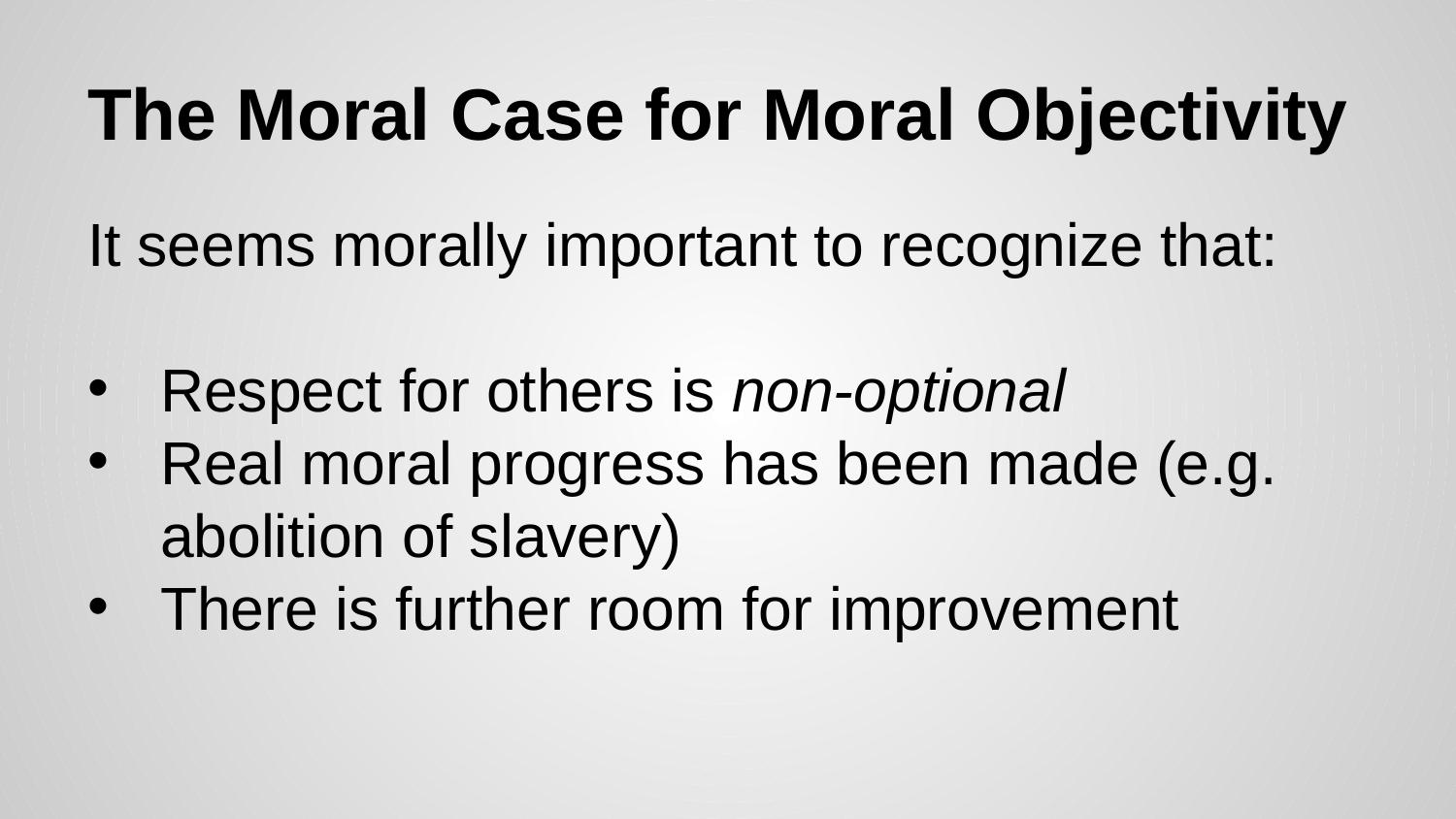

# The Moral Case for Moral Objectivity
It seems morally important to recognize that:

Respect for others is non-optional
Real moral progress has been made (e.g. abolition of slavery)
There is further room for improvement